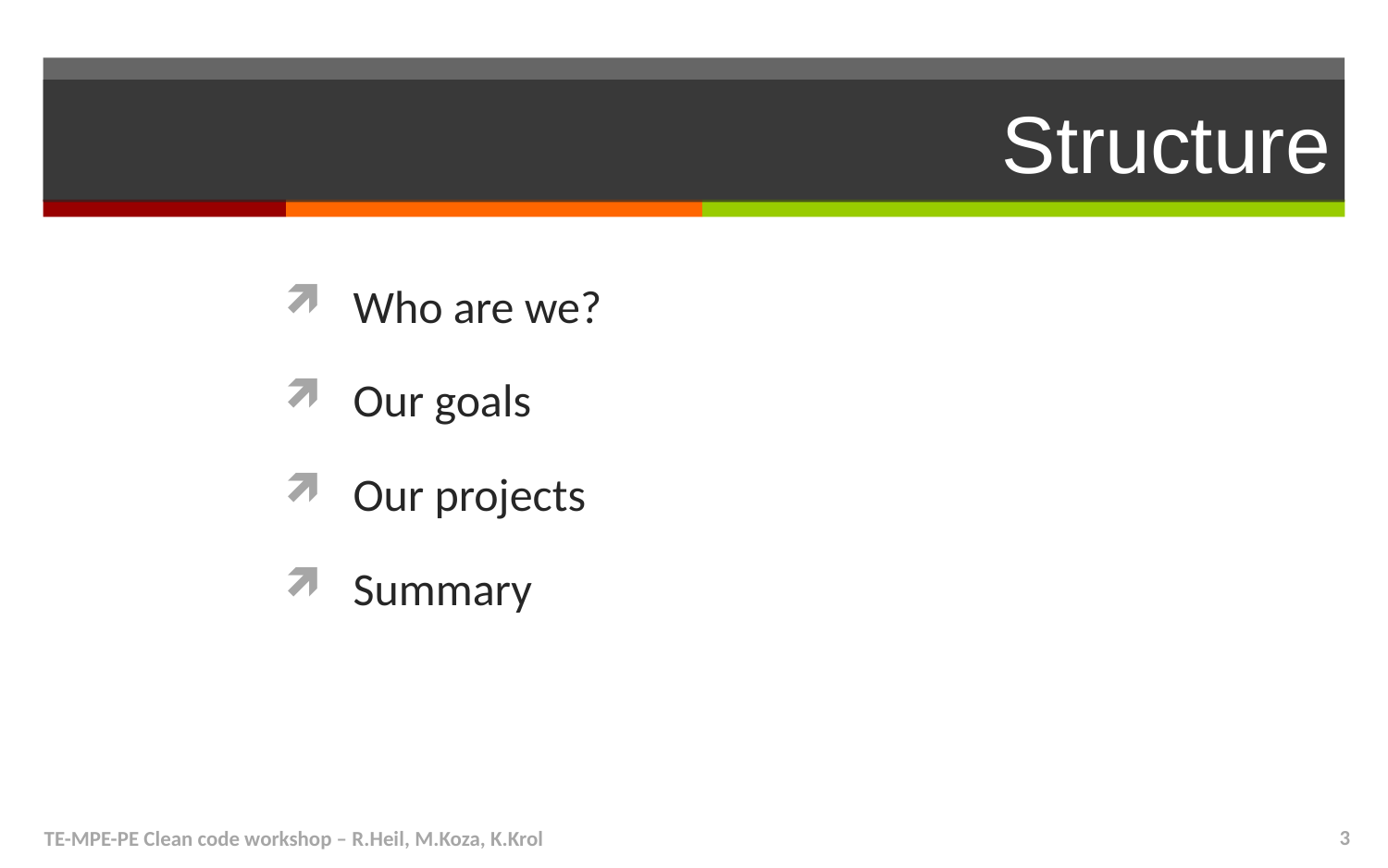

# Structure
Who are we?
Our goals
Our projects
Summary
TE-MPE-PE Clean code workshop – R.Heil, M.Koza, K.Krol